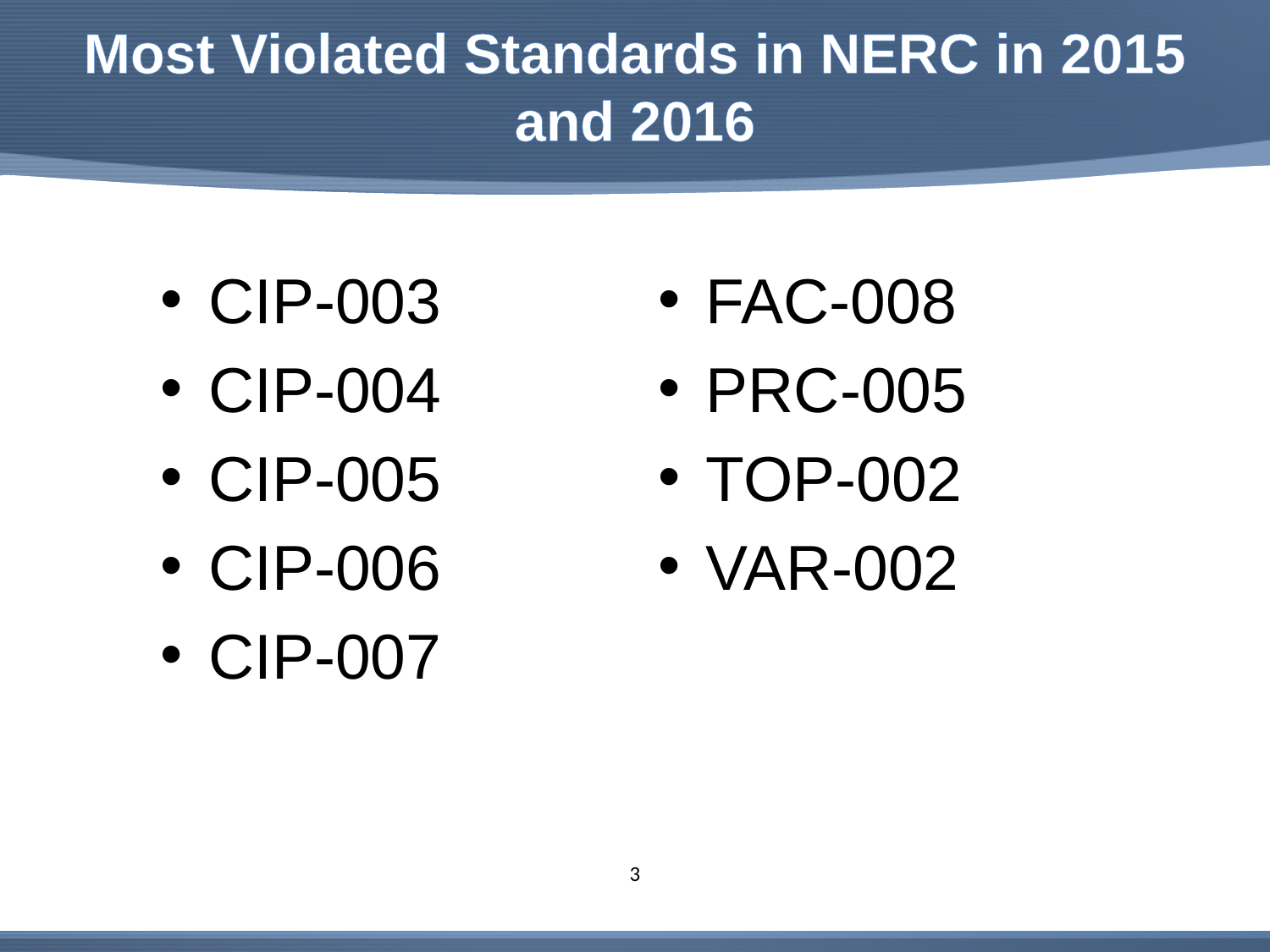

# Most Violated Standards in NERC in 2015 and 2016
CIP-003
CIP-004
CIP-005
CIP-006
CIP-007
FAC-008
PRC-005
TOP-002
VAR-002
3